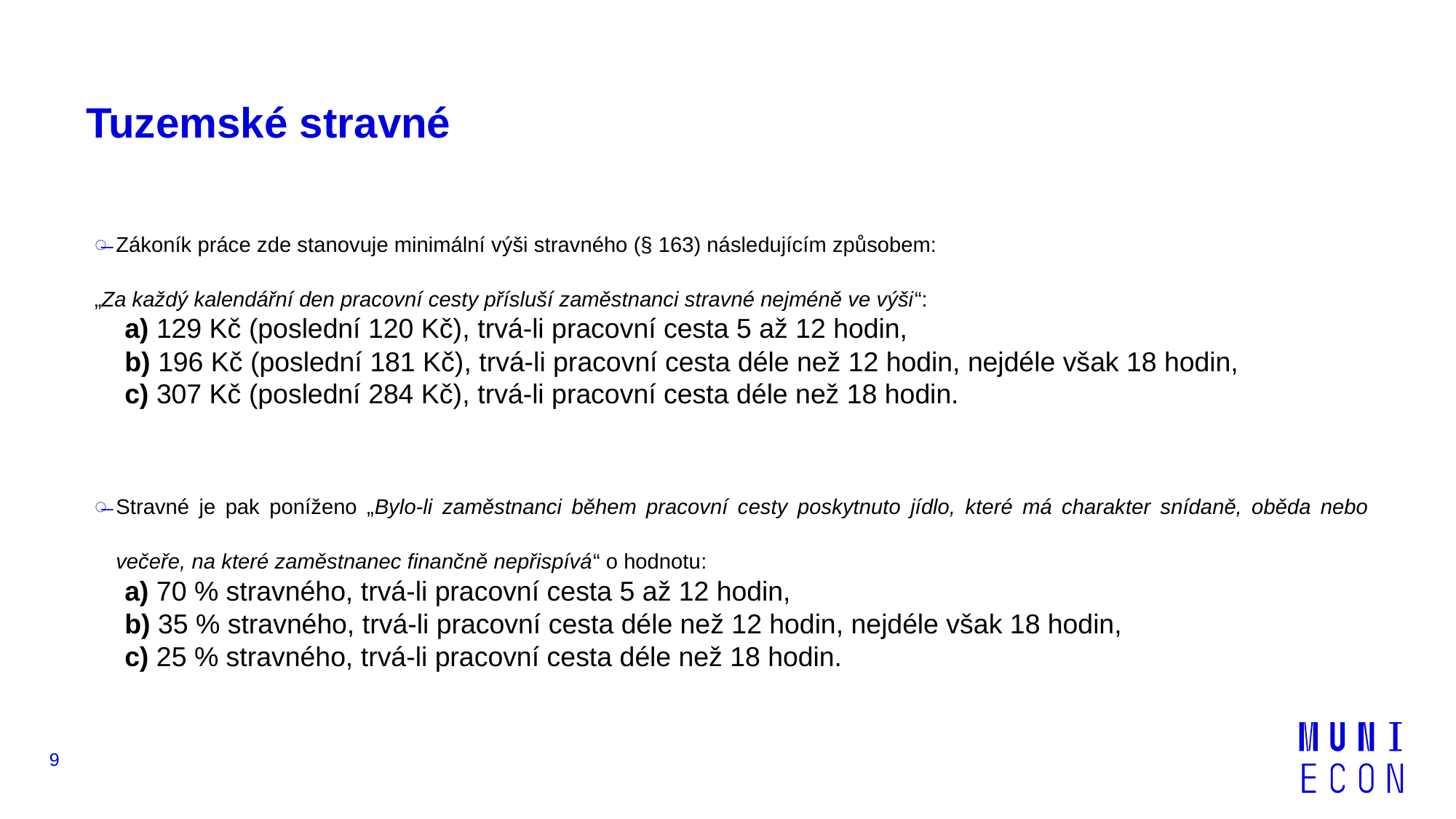

# Tuzemské stravné
Zákoník práce zde stanovuje minimální výši stravného (§ 163) následujícím způsobem:
„Za každý kalendářní den pracovní cesty přísluší zaměstnanci stravné nejméně ve výši“:
a) 129 Kč (poslední 120 Kč), trvá-li pracovní cesta 5 až 12 hodin,
b) 196 Kč (poslední 181 Kč), trvá-li pracovní cesta déle než 12 hodin, nejdéle však 18 hodin,
c) 307 Kč (poslední 284 Kč), trvá-li pracovní cesta déle než 18 hodin.

Stravné je pak poníženo „Bylo-li zaměstnanci během pracovní cesty poskytnuto jídlo, které má charakter snídaně, oběda nebo večeře, na které zaměstnanec finančně nepřispívá“ o hodnotu:
a) 70 % stravného, trvá-li pracovní cesta 5 až 12 hodin,
b) 35 % stravného, trvá-li pracovní cesta déle než 12 hodin, nejdéle však 18 hodin,
c) 25 % stravného, trvá-li pracovní cesta déle než 18 hodin.

9